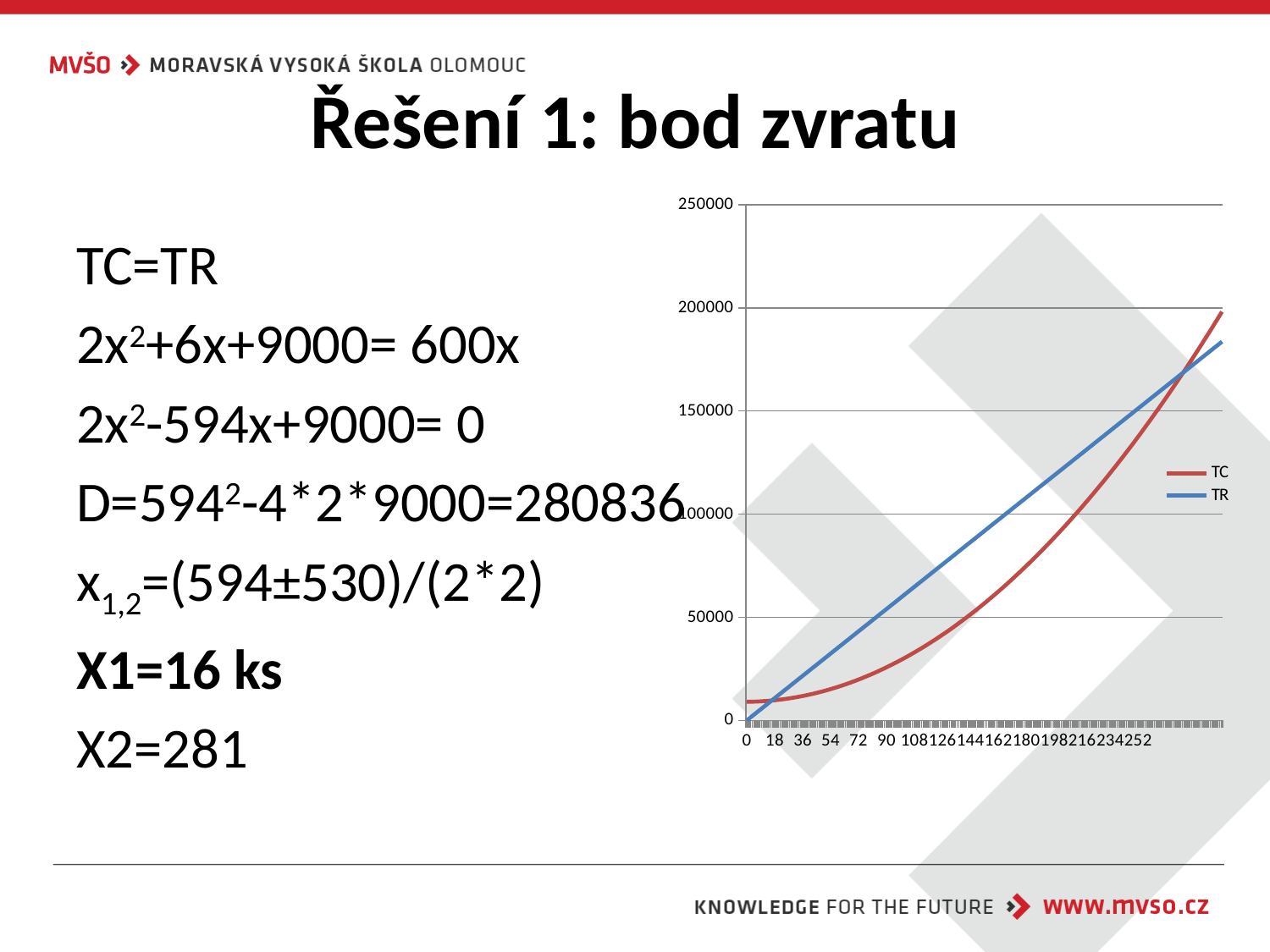

# Řešení 1: bod zvratu

### Chart

| Category |  |  |
|---|---|---|
| 0 | 9000.0 | 0.0 |
| 1 | 9008.0 | 600.0 |
| 2 | 9020.0 | 1200.0 |
| 3 | 9036.0 | 1800.0 |
| 4 | 9056.0 | 2400.0 |
| 5 | 9080.0 | 3000.0 |
| 6 | 9108.0 | 3600.0 |
| 7 | 9140.0 | 4200.0 |
| 8 | 9176.0 | 4800.0 |
| 9 | 9216.0 | 5400.0 |
| 10 | 9260.0 | 6000.0 |
| 11 | 9308.0 | 6600.0 |
| 12 | 9360.0 | 7200.0 |
| 13 | 9416.0 | 7800.0 |
| 14 | 9476.0 | 8400.0 |
| 15 | 9540.0 | 9000.0 |
| 16 | 9608.0 | 9600.0 |
| 17 | 9680.0 | 10200.0 |
| 18 | 9756.0 | 10800.0 |
| 19 | 9836.0 | 11400.0 |
| 20 | 9920.0 | 12000.0 |
| 21 | 10008.0 | 12600.0 |
| 22 | 10100.0 | 13200.0 |
| 23 | 10196.0 | 13800.0 |
| 24 | 10296.0 | 14400.0 |
| 25 | 10400.0 | 15000.0 |
| 26 | 10508.0 | 15600.0 |
| 27 | 10620.0 | 16200.0 |
| 28 | 10736.0 | 16800.0 |
| 29 | 10856.0 | 17400.0 |
| 30 | 10980.0 | 18000.0 |
| 31 | 11108.0 | 18600.0 |
| 32 | 11240.0 | 19200.0 |
| 33 | 11376.0 | 19800.0 |
| 34 | 11516.0 | 20400.0 |
| 35 | 11660.0 | 21000.0 |
| 36 | 11808.0 | 21600.0 |
| 37 | 11960.0 | 22200.0 |
| 38 | 12116.0 | 22800.0 |
| 39 | 12276.0 | 23400.0 |
| 40 | 12440.0 | 24000.0 |
| 41 | 12608.0 | 24600.0 |
| 42 | 12780.0 | 25200.0 |
| 43 | 12956.0 | 25800.0 |
| 44 | 13136.0 | 26400.0 |
| 45 | 13320.0 | 27000.0 |
| 46 | 13508.0 | 27600.0 |
| 47 | 13700.0 | 28200.0 |
| 48 | 13896.0 | 28800.0 |
| 49 | 14096.0 | 29400.0 |
| 50 | 14300.0 | 30000.0 |
| 51 | 14508.0 | 30600.0 |
| 52 | 14720.0 | 31200.0 |
| 53 | 14936.0 | 31800.0 |
| 54 | 15156.0 | 32400.0 |
| 55 | 15380.0 | 33000.0 |
| 56 | 15608.0 | 33600.0 |
| 57 | 15840.0 | 34200.0 |
| 58 | 16076.0 | 34800.0 |
| 59 | 16316.0 | 35400.0 |
| 60 | 16560.0 | 36000.0 |
| 61 | 16808.0 | 36600.0 |
| 62 | 17060.0 | 37200.0 |
| 63 | 17316.0 | 37800.0 |
| 64 | 17576.0 | 38400.0 |
| 65 | 17840.0 | 39000.0 |
| 66 | 18108.0 | 39600.0 |
| 67 | 18380.0 | 40200.0 |
| 68 | 18656.0 | 40800.0 |
| 69 | 18936.0 | 41400.0 |
| 70 | 19220.0 | 42000.0 |
| 71 | 19508.0 | 42600.0 |
| 72 | 19800.0 | 43200.0 |
| 73 | 20096.0 | 43800.0 |
| 74 | 20396.0 | 44400.0 |
| 75 | 20700.0 | 45000.0 |
| 76 | 21008.0 | 45600.0 |
| 77 | 21320.0 | 46200.0 |
| 78 | 21636.0 | 46800.0 |
| 79 | 21956.0 | 47400.0 |
| 80 | 22280.0 | 48000.0 |
| 81 | 22608.0 | 48600.0 |
| 82 | 22940.0 | 49200.0 |
| 83 | 23276.0 | 49800.0 |
| 84 | 23616.0 | 50400.0 |
| 85 | 23960.0 | 51000.0 |
| 86 | 24308.0 | 51600.0 |
| 87 | 24660.0 | 52200.0 |
| 88 | 25016.0 | 52800.0 |
| 89 | 25376.0 | 53400.0 |
| 90 | 25740.0 | 54000.0 |
| 91 | 26108.0 | 54600.0 |
| 92 | 26480.0 | 55200.0 |
| 93 | 26856.0 | 55800.0 |
| 94 | 27236.0 | 56400.0 |
| 95 | 27620.0 | 57000.0 |
| 96 | 28008.0 | 57600.0 |
| 97 | 28400.0 | 58200.0 |
| 98 | 28796.0 | 58800.0 |
| 99 | 29196.0 | 59400.0 |
| 100 | 29600.0 | 60000.0 |
| 101 | 30008.0 | 60600.0 |
| 102 | 30420.0 | 61200.0 |
| 103 | 30836.0 | 61800.0 |
| 104 | 31256.0 | 62400.0 |
| 105 | 31680.0 | 63000.0 |
| 106 | 32108.0 | 63600.0 |
| 107 | 32540.0 | 64200.0 |
| 108 | 32976.0 | 64800.0 |
| 109 | 33416.0 | 65400.0 |
| 110 | 33860.0 | 66000.0 |
| 111 | 34308.0 | 66600.0 |
| 112 | 34760.0 | 67200.0 |
| 113 | 35216.0 | 67800.0 |
| 114 | 35676.0 | 68400.0 |
| 115 | 36140.0 | 69000.0 |
| 116 | 36608.0 | 69600.0 |
| 117 | 37080.0 | 70200.0 |
| 118 | 37556.0 | 70800.0 |
| 119 | 38036.0 | 71400.0 |
| 120 | 38520.0 | 72000.0 |
| 121 | 39008.0 | 72600.0 |
| 122 | 39500.0 | 73200.0 |
| 123 | 39996.0 | 73800.0 |
| 124 | 40496.0 | 74400.0 |
| 125 | 41000.0 | 75000.0 |
| 126 | 41508.0 | 75600.0 |
| 127 | 42020.0 | 76200.0 |
| 128 | 42536.0 | 76800.0 |
| 129 | 43056.0 | 77400.0 |
| 130 | 43580.0 | 78000.0 |
| 131 | 44108.0 | 78600.0 |
| 132 | 44640.0 | 79200.0 |
| 133 | 45176.0 | 79800.0 |
| 134 | 45716.0 | 80400.0 |
| 135 | 46260.0 | 81000.0 |
| 136 | 46808.0 | 81600.0 |
| 137 | 47360.0 | 82200.0 |
| 138 | 47916.0 | 82800.0 |
| 139 | 48476.0 | 83400.0 |
| 140 | 49040.0 | 84000.0 |
| 141 | 49608.0 | 84600.0 |
| 142 | 50180.0 | 85200.0 |
| 143 | 50756.0 | 85800.0 |
| 144 | 51336.0 | 86400.0 |
| 145 | 51920.0 | 87000.0 |
| 146 | 52508.0 | 87600.0 |
| 147 | 53100.0 | 88200.0 |
| 148 | 53696.0 | 88800.0 |
| 149 | 54296.0 | 89400.0 |
| 150 | 54900.0 | 90000.0 |
| 151 | 55508.0 | 90600.0 |
| 152 | 56120.0 | 91200.0 |
| 153 | 56736.0 | 91800.0 |
| 154 | 57356.0 | 92400.0 |
| 155 | 57980.0 | 93000.0 |
| 156 | 58608.0 | 93600.0 |
| 157 | 59240.0 | 94200.0 |
| 158 | 59876.0 | 94800.0 |
| 159 | 60516.0 | 95400.0 |
| 160 | 61160.0 | 96000.0 |
| 161 | 61808.0 | 96600.0 |
| 162 | 62460.0 | 97200.0 |
| 163 | 63116.0 | 97800.0 |
| 164 | 63776.0 | 98400.0 |
| 165 | 64440.0 | 99000.0 |
| 166 | 65108.0 | 99600.0 |
| 167 | 65780.0 | 100200.0 |
| 168 | 66456.0 | 100800.0 |
| 169 | 67136.0 | 101400.0 |
| 170 | 67820.0 | 102000.0 |
| 171 | 68508.0 | 102600.0 |
| 172 | 69200.0 | 103200.0 |
| 173 | 69896.0 | 103800.0 |
| 174 | 70596.0 | 104400.0 |
| 175 | 71300.0 | 105000.0 |
| 176 | 72008.0 | 105600.0 |
| 177 | 72720.0 | 106200.0 |
| 178 | 73436.0 | 106800.0 |
| 179 | 74156.0 | 107400.0 |
| 180 | 74880.0 | 108000.0 |
| 181 | 75608.0 | 108600.0 |
| 182 | 76340.0 | 109200.0 |
| 183 | 77076.0 | 109800.0 |
| 184 | 77816.0 | 110400.0 |
| 185 | 78560.0 | 111000.0 |
| 186 | 79308.0 | 111600.0 |
| 187 | 80060.0 | 112200.0 |
| 188 | 80816.0 | 112800.0 |
| 189 | 81576.0 | 113400.0 |
| 190 | 82340.0 | 114000.0 |
| 191 | 83108.0 | 114600.0 |
| 192 | 83880.0 | 115200.0 |
| 193 | 84656.0 | 115800.0 |
| 194 | 85436.0 | 116400.0 |
| 195 | 86220.0 | 117000.0 |
| 196 | 87008.0 | 117600.0 |
| 197 | 87800.0 | 118200.0 |
| 198 | 88596.0 | 118800.0 |
| 199 | 89396.0 | 119400.0 |
| 200 | 90200.0 | 120000.0 |
| 201 | 91008.0 | 120600.0 |
| 202 | 91820.0 | 121200.0 |
| 203 | 92636.0 | 121800.0 |
| 204 | 93456.0 | 122400.0 |
| 205 | 94280.0 | 123000.0 |
| 206 | 95108.0 | 123600.0 |
| 207 | 95940.0 | 124200.0 |
| 208 | 96776.0 | 124800.0 |
| 209 | 97616.0 | 125400.0 |
| 210 | 98460.0 | 126000.0 |
| 211 | 99308.0 | 126600.0 |
| 212 | 100160.0 | 127200.0 |
| 213 | 101016.0 | 127800.0 |
| 214 | 101876.0 | 128400.0 |
| 215 | 102740.0 | 129000.0 |
| 216 | 103608.0 | 129600.0 |
| 217 | 104480.0 | 130200.0 |
| 218 | 105356.0 | 130800.0 |
| 219 | 106236.0 | 131400.0 |
| 220 | 107120.0 | 132000.0 |
| 221 | 108008.0 | 132600.0 |
| 222 | 108900.0 | 133200.0 |
| 223 | 109796.0 | 133800.0 |
| 224 | 110696.0 | 134400.0 |
| 225 | 111600.0 | 135000.0 |
| 226 | 112508.0 | 135600.0 |
| 227 | 113420.0 | 136200.0 |
| 228 | 114336.0 | 136800.0 |
| 229 | 115256.0 | 137400.0 |
| 230 | 116180.0 | 138000.0 |
| 231 | 117108.0 | 138600.0 |
| 232 | 118040.0 | 139200.0 |
| 233 | 118976.0 | 139800.0 |
| 234 | 119916.0 | 140400.0 |
| 235 | 120860.0 | 141000.0 |
| 236 | 121808.0 | 141600.0 |
| 237 | 122760.0 | 142200.0 |
| 238 | 123716.0 | 142800.0 |
| 239 | 124676.0 | 143400.0 |
| 240 | 125640.0 | 144000.0 |
| 241 | 126608.0 | 144600.0 |
| 242 | 127580.0 | 145200.0 |
| 243 | 128556.0 | 145800.0 |
| 244 | 129536.0 | 146400.0 |
| 245 | 130520.0 | 147000.0 |
| 246 | 131508.0 | 147600.0 |
| 247 | 132500.0 | 148200.0 |
| 248 | 133496.0 | 148800.0 |
| 249 | 134496.0 | 149400.0 |
| 250 | 135500.0 | 150000.0 |
| 251 | 136508.0 | 150600.0 |
| 252 | 137520.0 | 151200.0 |
| 253 | 138536.0 | 151800.0 |
| 254 | 139556.0 | 152400.0 |
| 255 | 140580.0 | 153000.0 |
| 256 | 141608.0 | 153600.0 |
| 257 | 142640.0 | 154200.0 |
| 258 | 143676.0 | 154800.0 |
| 259 | 144716.0 | 155400.0 |
| 260 | 145760.0 | 156000.0 |
TC=TR
2x2+6x+9000= 600x
2x2-594x+9000= 0
D=5942-4*2*9000=280836
x1,2=(594±530)/(2*2)
X1=16 ks
X2=281